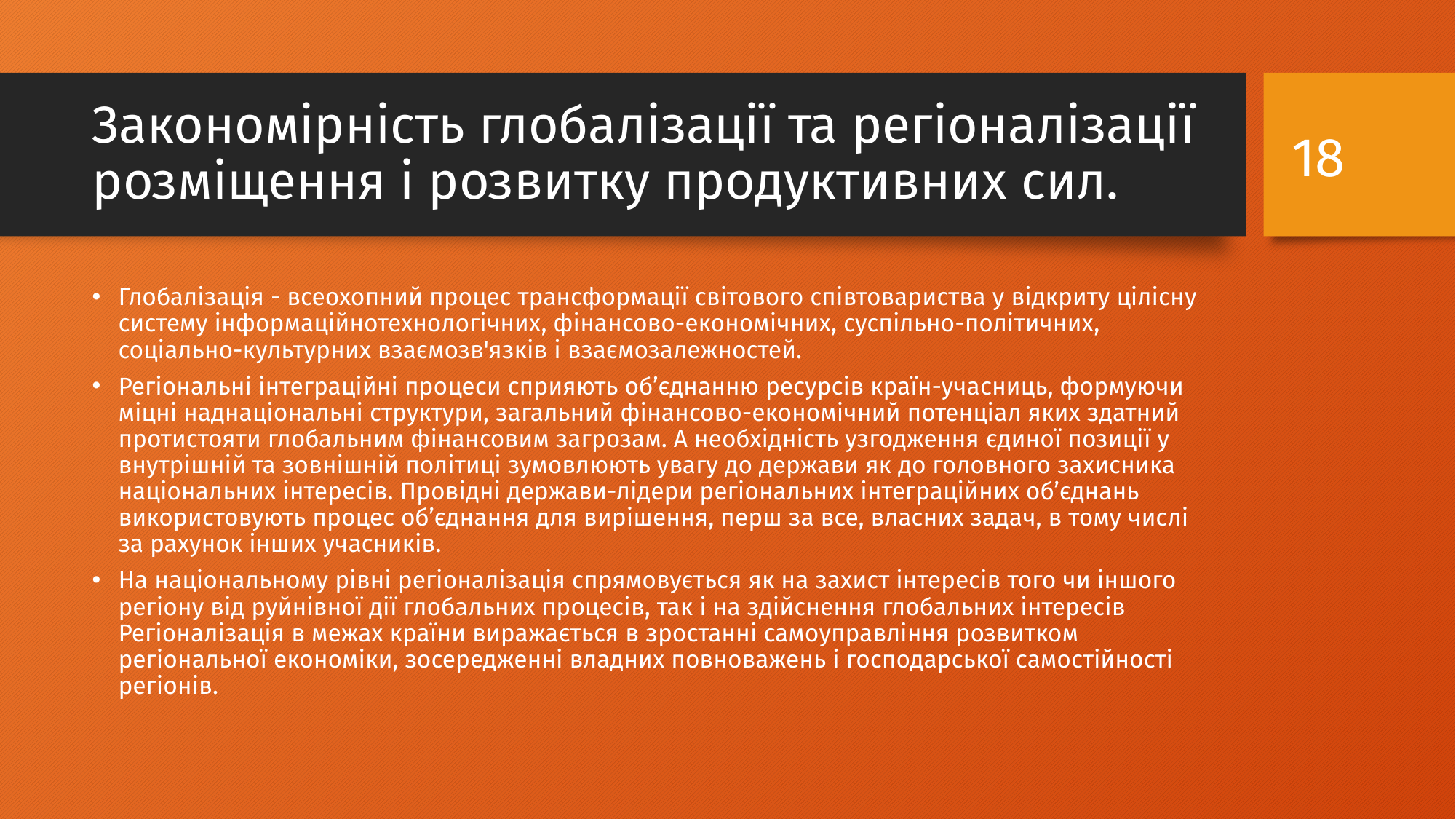

18
# Закономірність глобалізації та регіоналізації розміщення і розвитку продуктивних сил.
Глобалізація - всеохопний процес трансформації світового співтовариства у відкриту цілісну систему інформаційнотехнологічних, фінансово-економічних, суспільно-політичних, соціально-культурних взаємозв'язків і взаємозалежностей.
Регіональні інтеграційні процеси сприяють об’єднанню ресурсів країн-учасниць, формуючи міцні наднаціональні структури, загальний фінансово-економічний потенціал яких здатний протистояти глобальним фінансовим загрозам. А необхідність узгодження єдиної позиції у внутрішній та зовнішній політиці зумовлюють увагу до держави як до головного захисника національних інтересів. Провідні держави-лідери регіональних інтеграційних об’єднань використовують процес об’єднання для вирішення, перш за все, власних задач, в тому числі за рахунок інших учасників.
На національному рівні регіоналізація спрямовується як на захист інтересів того чи іншого регіону від руйнівної дії глобальних процесів, так і на здійснення глобальних інтересів Регіоналізація в межах країни виражається в зростанні самоуправління розвитком регіональної економіки, зосередженні владних повноважень і господарської самостійності регіонів.